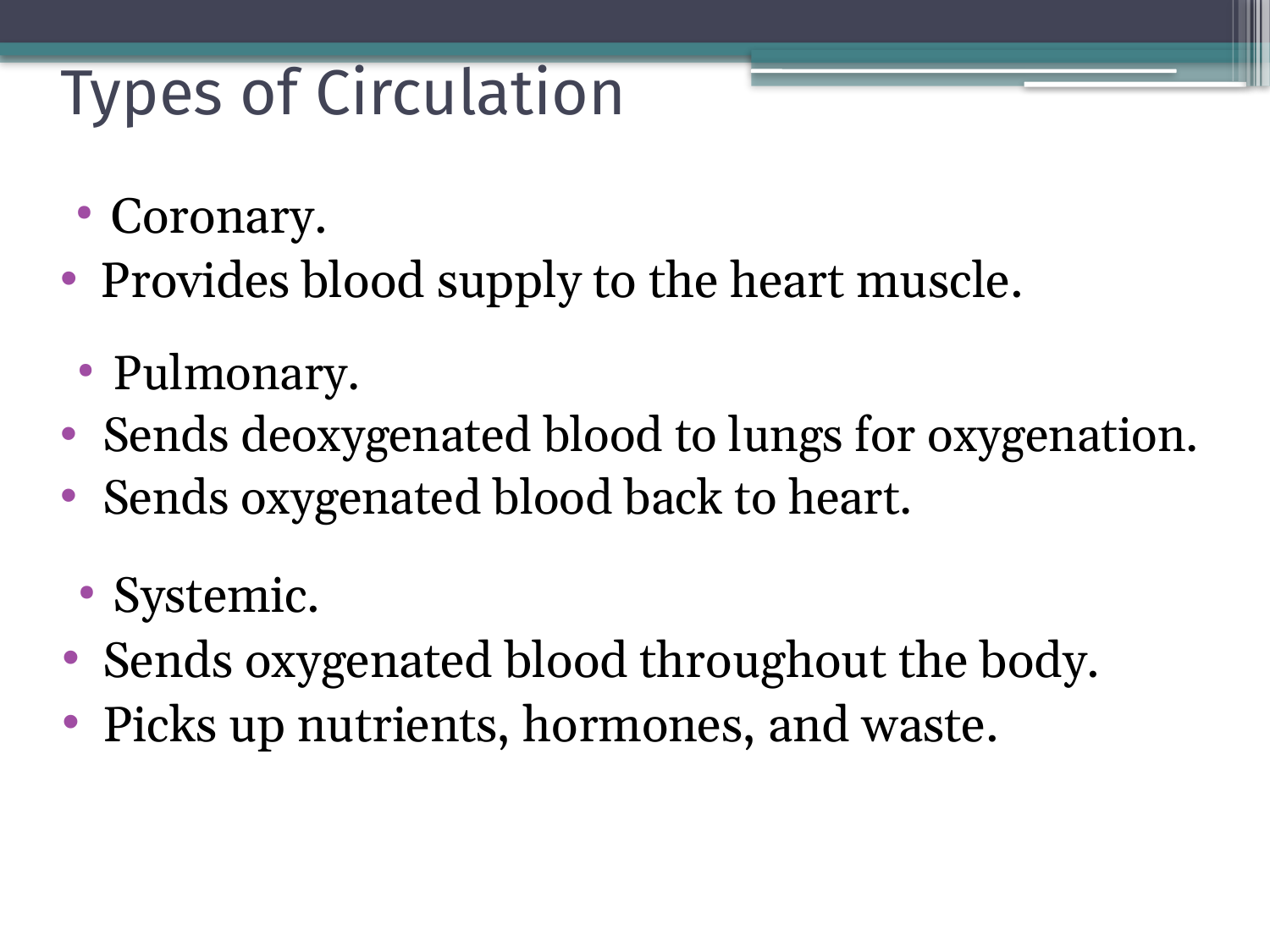

# Types of Circulation
Coronary.
Provides blood supply to the heart muscle.
Pulmonary.
Sends deoxygenated blood to lungs for oxygenation.
Sends oxygenated blood back to heart.
Systemic.
Sends oxygenated blood throughout the body.
Picks up nutrients, hormones, and waste.
10